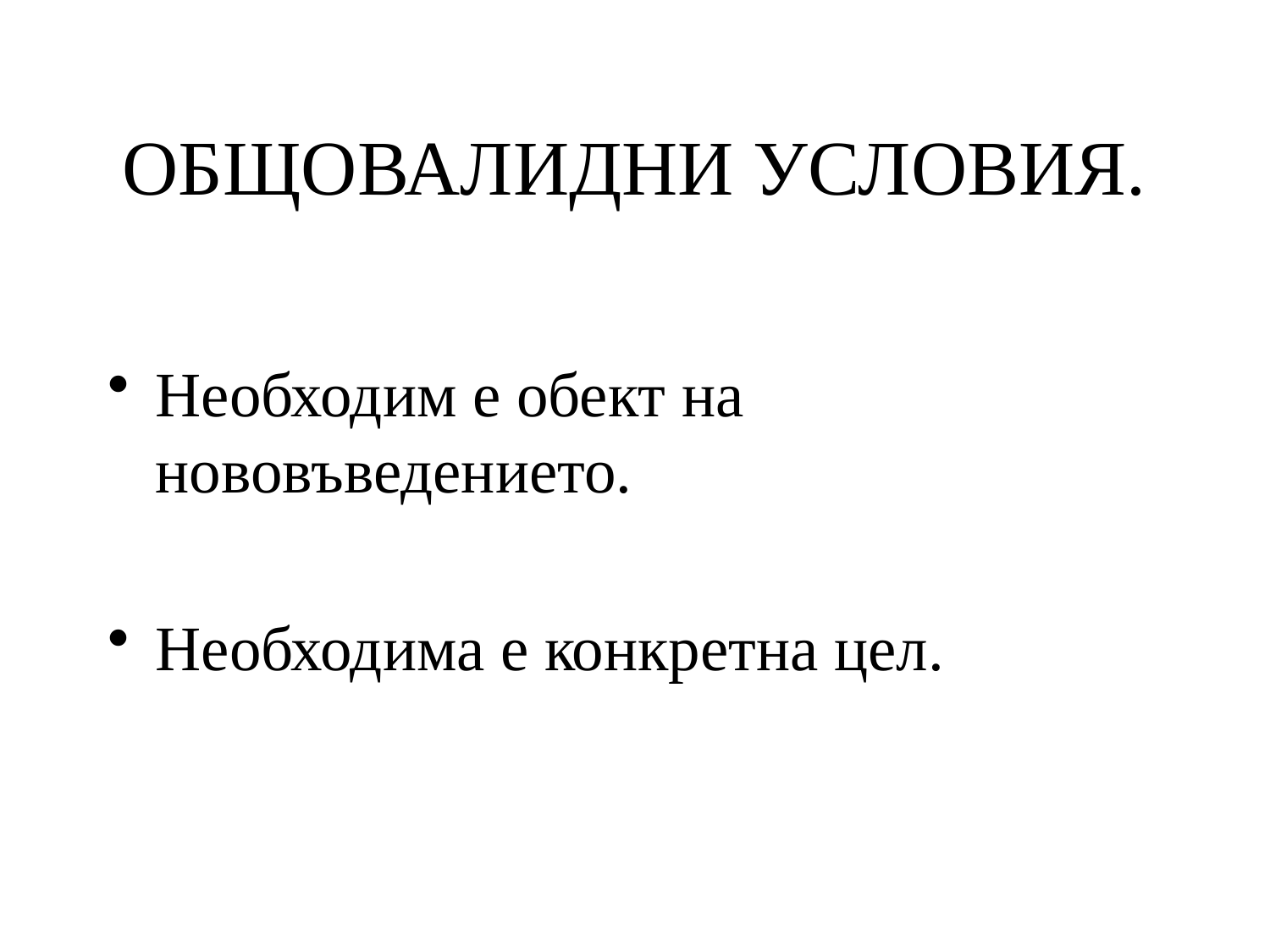

# ОБЩОВАЛИДНИ УСЛОВИЯ.

Необходим е обект на нововъведението.

Необходима е конкретна цел.